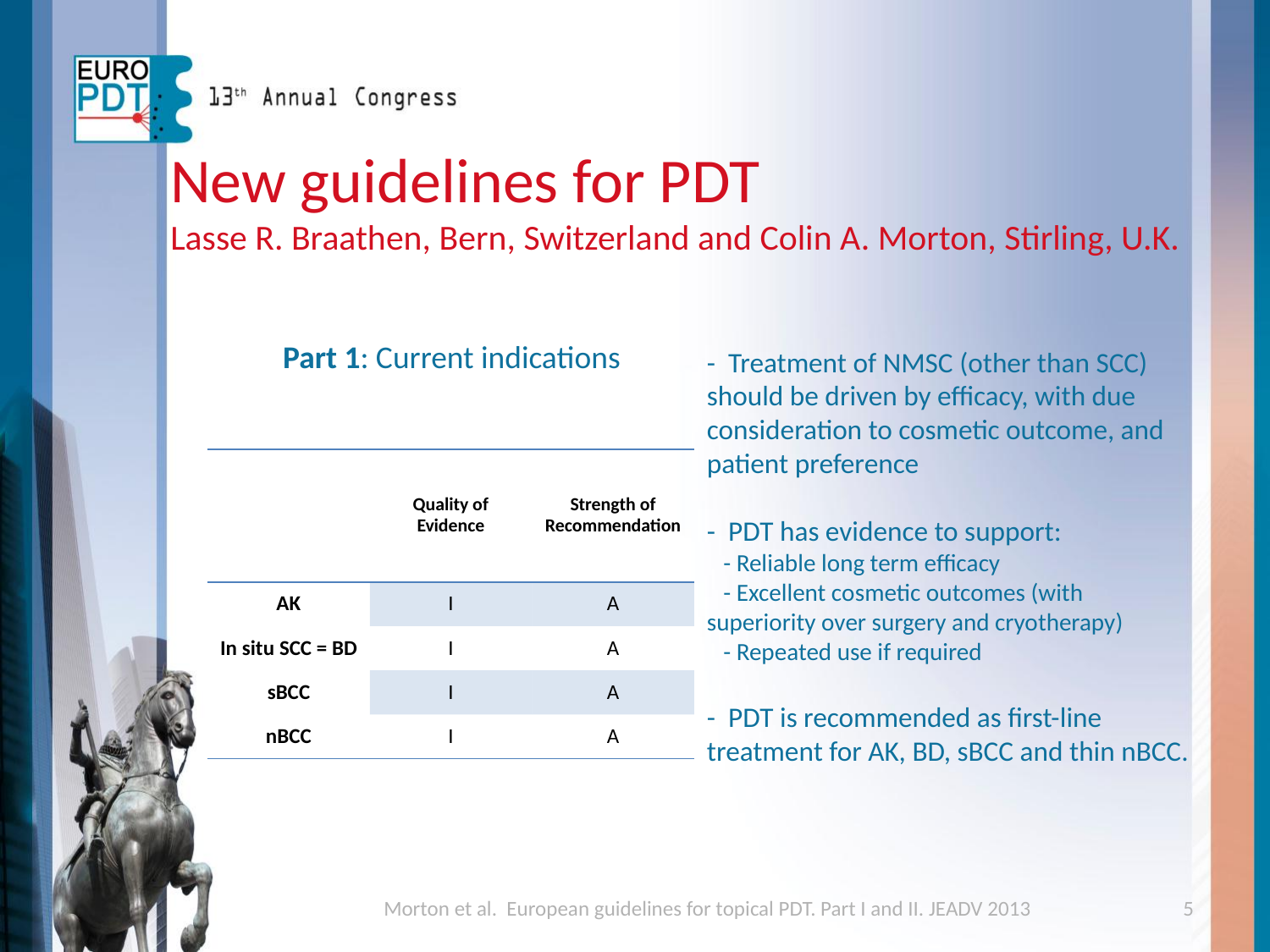

New guidelines for PDT
Lasse R. Braathen, Bern, Switzerland and Colin A. Morton, Stirling, U.K.
Part 1: Current indications
-  Treatment of NMSC (other than SCC) should be driven by efficacy, with due consideration to cosmetic outcome, and patient preference
-  PDT has evidence to support:
   - Reliable long term efficacy
   - Excellent cosmetic outcomes (with superiority over surgery and cryotherapy)
   - Repeated use if required
-  PDT is recommended as first-line treatment for AK, BD, sBCC and thin nBCC.
|  | Quality of Evidence | Strength of Recommendation |
| --- | --- | --- |
| AK | I | A |
| In situ SCC = BD | I | A |
| sBCC | I | A |
| nBCC | I | A |
 Morton et al.  European guidelines for topical PDT. Part I and II. JEADV 2013
5